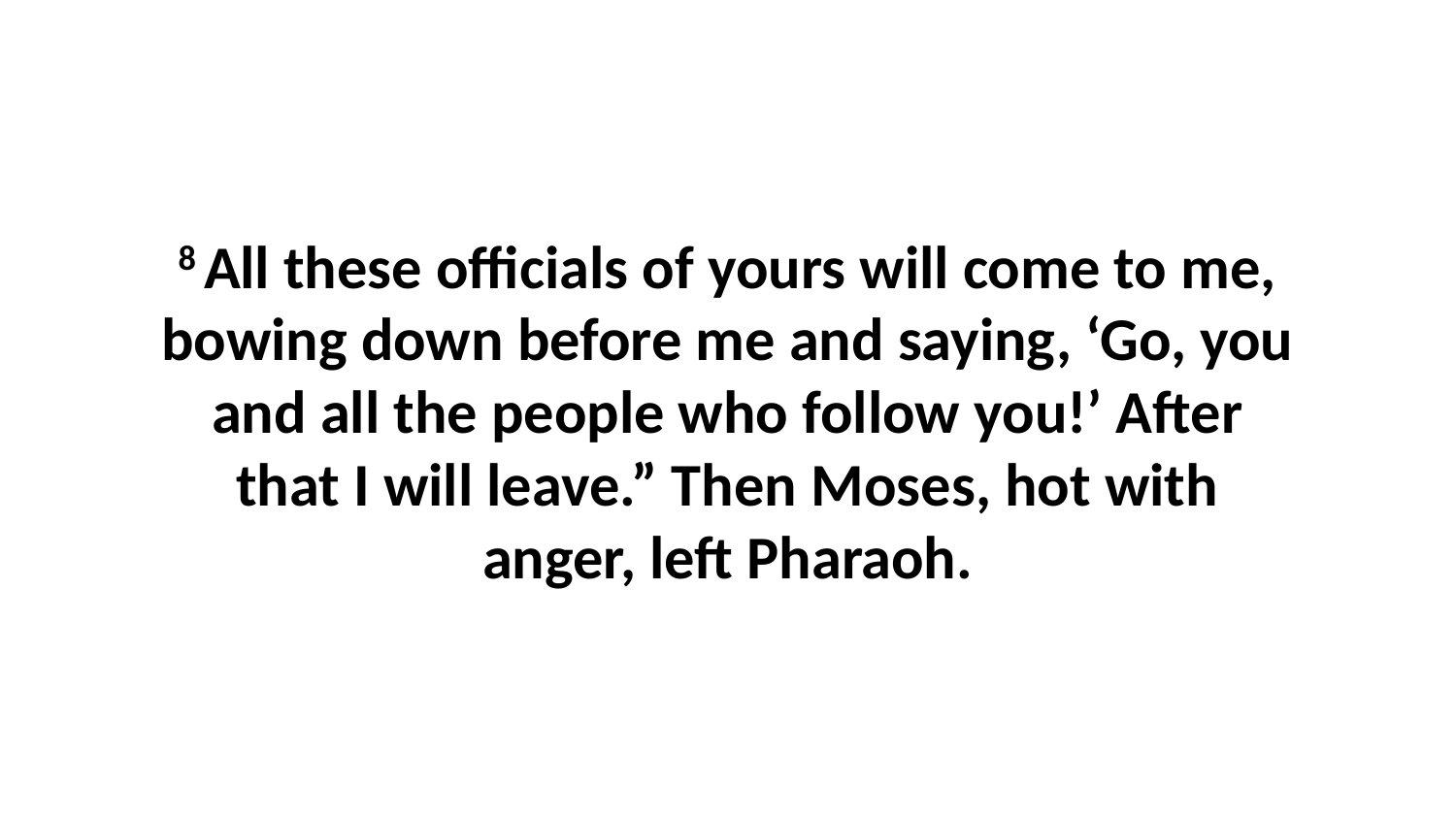

8 All these officials of yours will come to me, bowing down before me and saying, ‘Go, you and all the people who follow you!’ After that I will leave.” Then Moses, hot with anger, left Pharaoh.